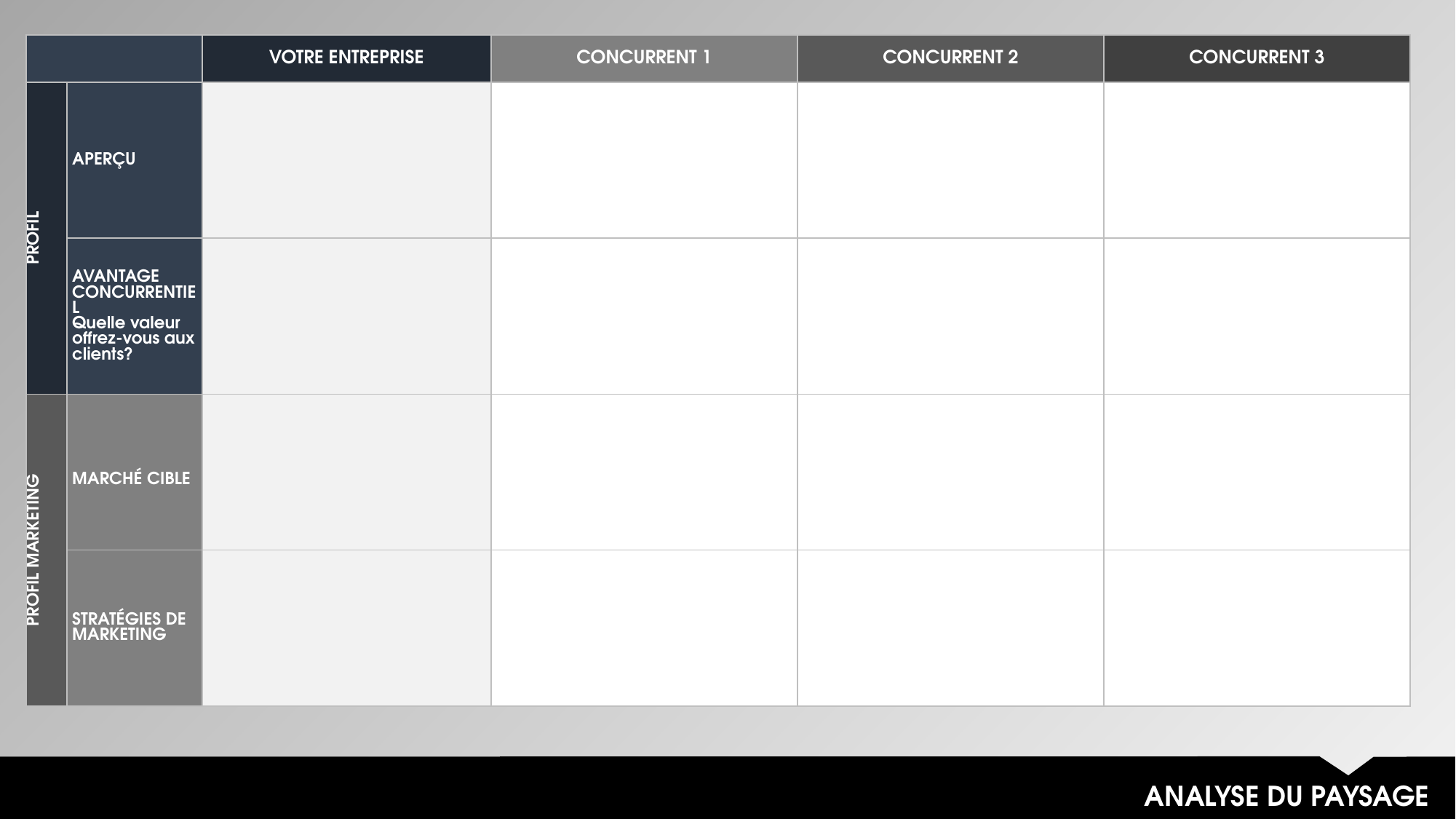

|  |  | VOTRE ENTREPRISE | CONCURRENT 1 | CONCURRENT 2 | CONCURRENT 3 |
| --- | --- | --- | --- | --- | --- |
| PROFIL | APERÇU |  |  |  |  |
|  | AVANTAGE CONCURRENTIEL Quelle valeur offrez-vous aux clients? |  |  |  |  |
| PROFIL MARKETING | MARCHÉ CIBLE |  |  |  |  |
|  | STRATÉGIES DE MARKETING |  |  |  |  |

ANALYSE DU PAYSAGE